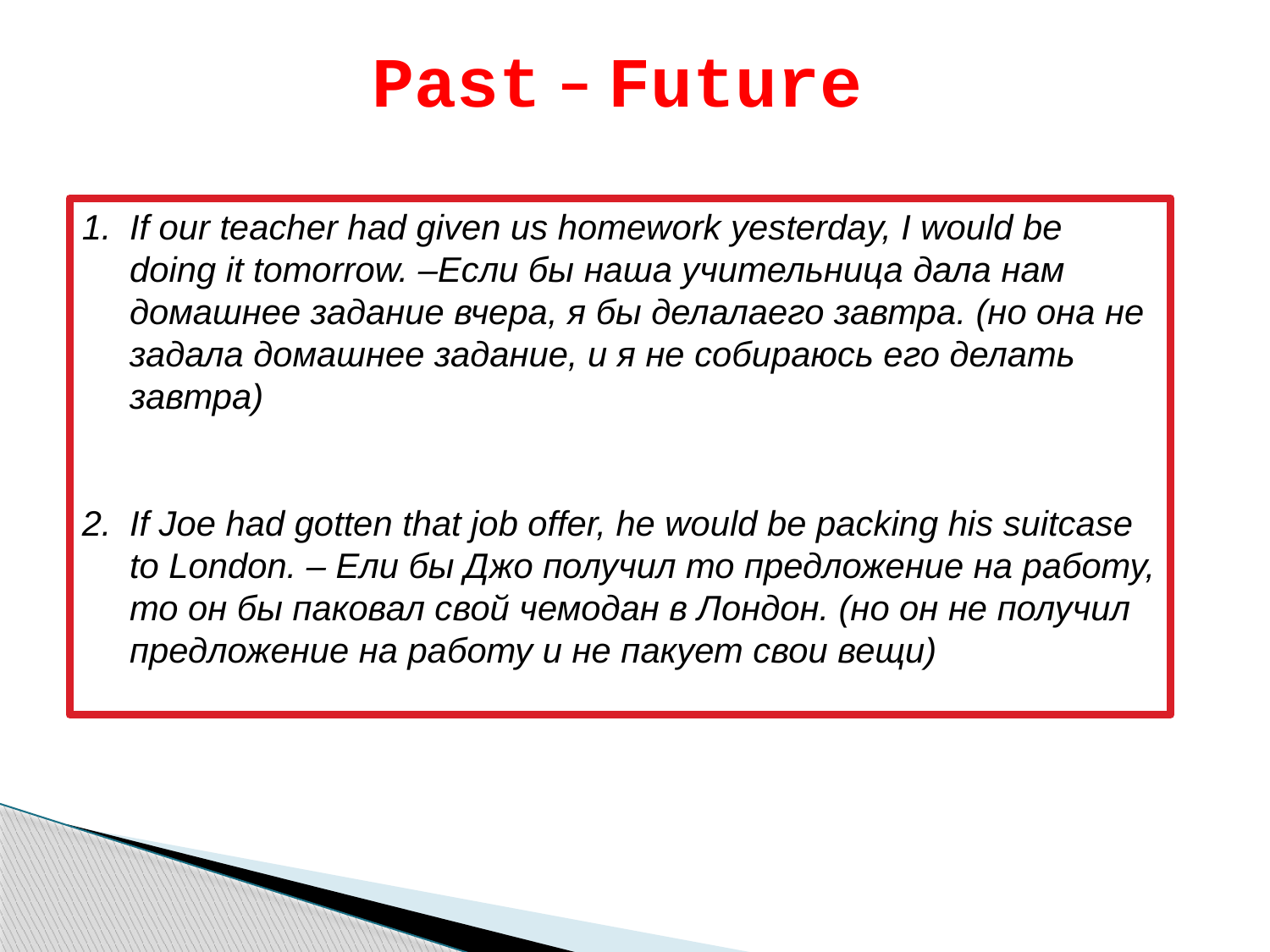

Past – Future
If our teacher had given us homework yesterday, I would be doing it tomorrow. –Если бы наша учительница дала нам домашнее задание вчера, я бы делалаего завтра. (но она не задала домашнее задание, и я не собираюсь его делать завтра)

If Joe had gotten that job offer, he would be packing his suitcase to London. – Ели бы Джо получил то предложение на работу, то он бы паковал свой чемодан в Лондон. (но он не получил предложение на работу и не пакует свои вещи)